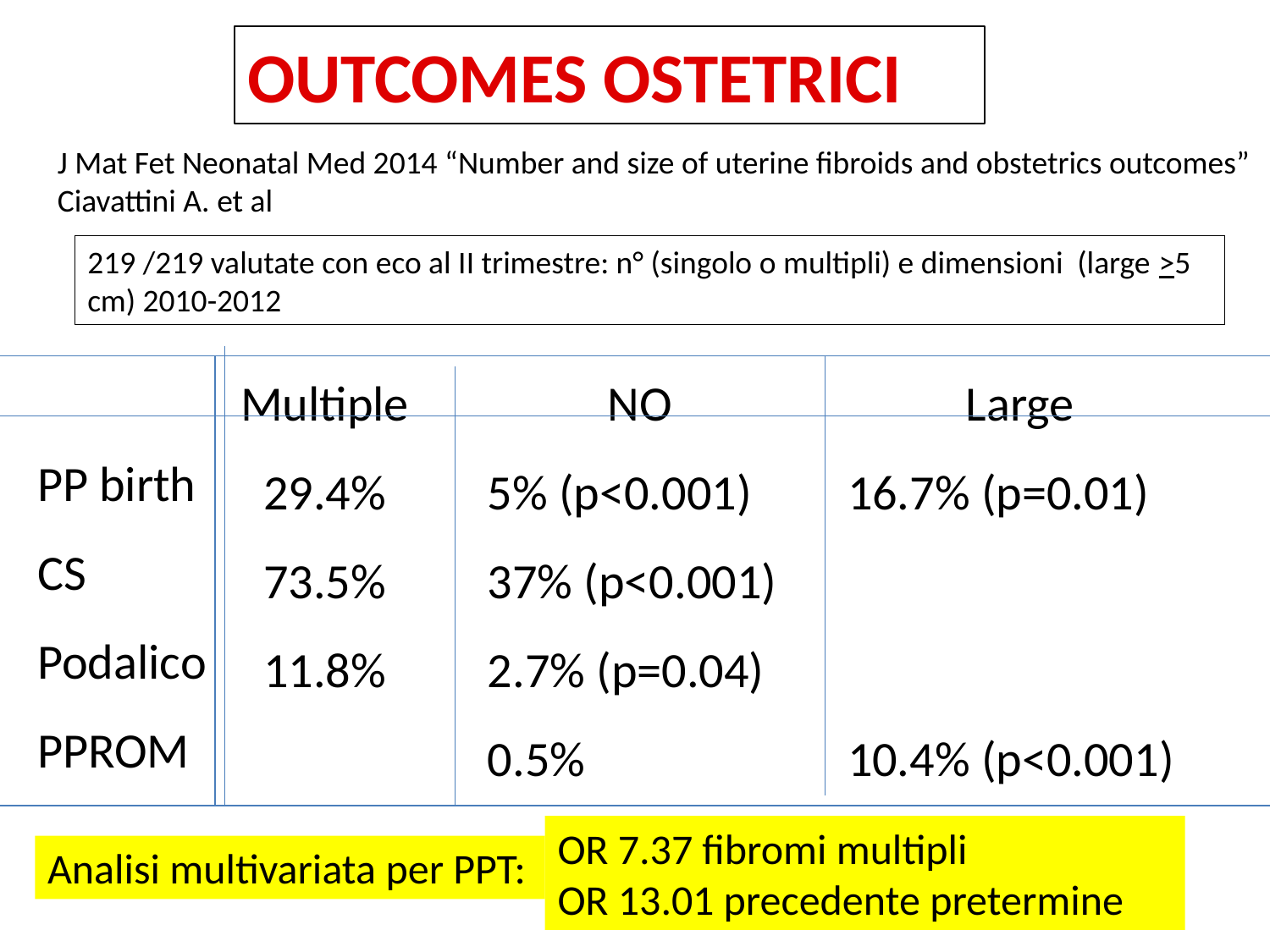

OUTCOMES OSTETRICI
J Mat Fet Neonatal Med 2014 “Number and size of uterine fibroids and obstetrics outcomes”
Ciavattini A. et al
219 /219 valutate con eco al II trimestre: n° (singolo o multipli) e dimensioni  (large >5 cm) 2010-2012
Multiple
29.4%
73.5%
11.8%
NO
5% (p<0.001)
37% (p<0.001)
2.7% (p=0.04)
0.5%
Large
16.7% (p=0.01)

10.4% (p<0.001)
PP birth
CS
Podalico
PPROM
OR 7.37 fibromi multipli
OR 13.01 precedente pretermine
Analisi multivariata per PPT: